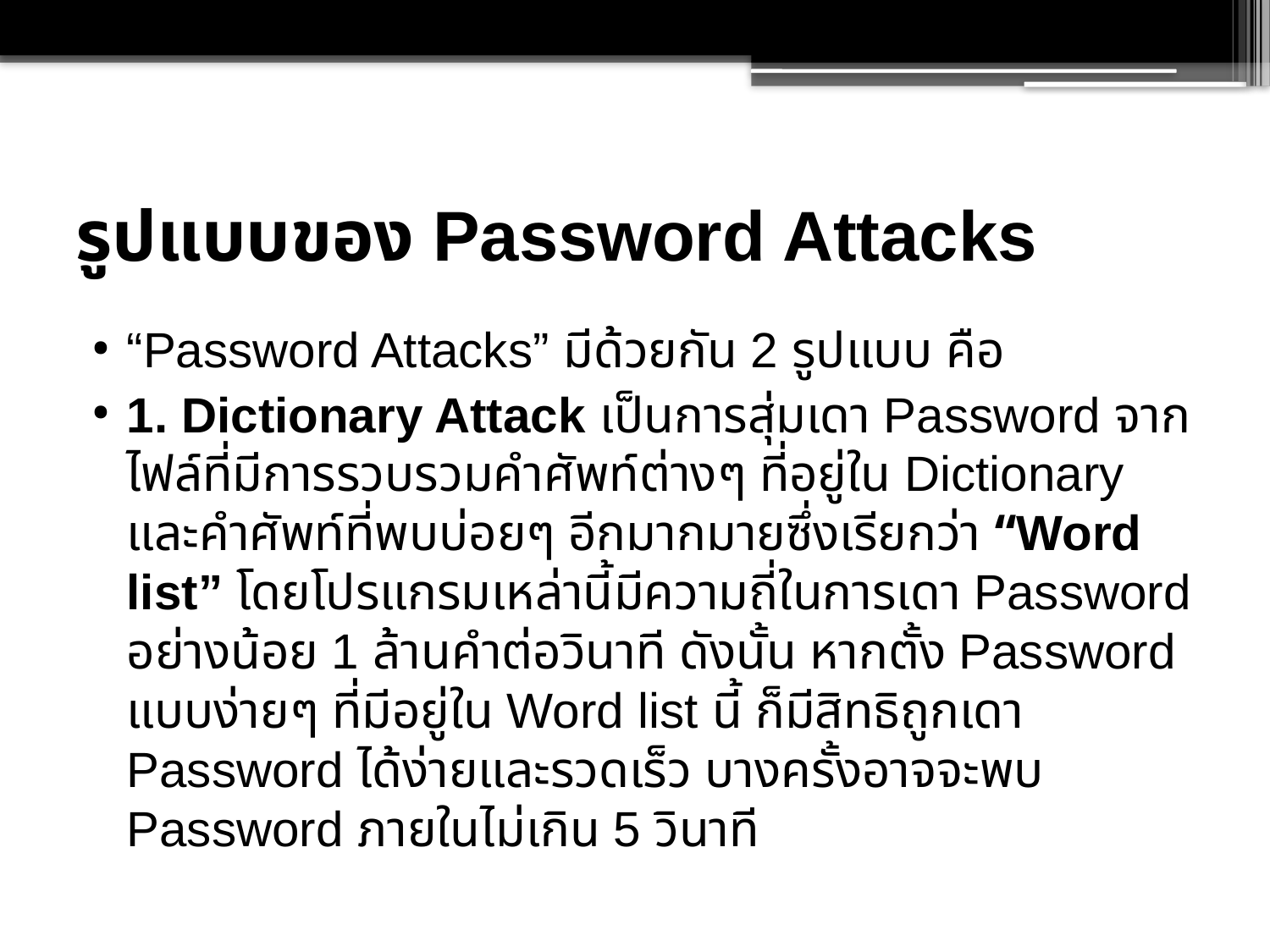

# รูปแบบของ Password Attacks
“Password Attacks” มีด้วยกัน 2 รูปแบบ คือ
1. Dictionary Attack เป็นการสุ่มเดา Password จากไฟล์ที่มีการรวบรวมคำศัพท์ต่างๆ ที่อยู่ใน Dictionary และคำศัพท์ที่พบบ่อยๆ อีกมากมายซึ่งเรียกว่า “Word list” โดยโปรแกรมเหล่านี้มีความถี่ในการเดา Password อย่างน้อย 1 ล้านคำต่อวินาที ดังนั้น หากตั้ง Password แบบง่ายๆ ที่มีอยู่ใน Word list นี้ ก็มีสิทธิถูกเดา Password ได้ง่ายและรวดเร็ว บางครั้งอาจจะพบ Password ภายในไม่เกิน 5 วินาที